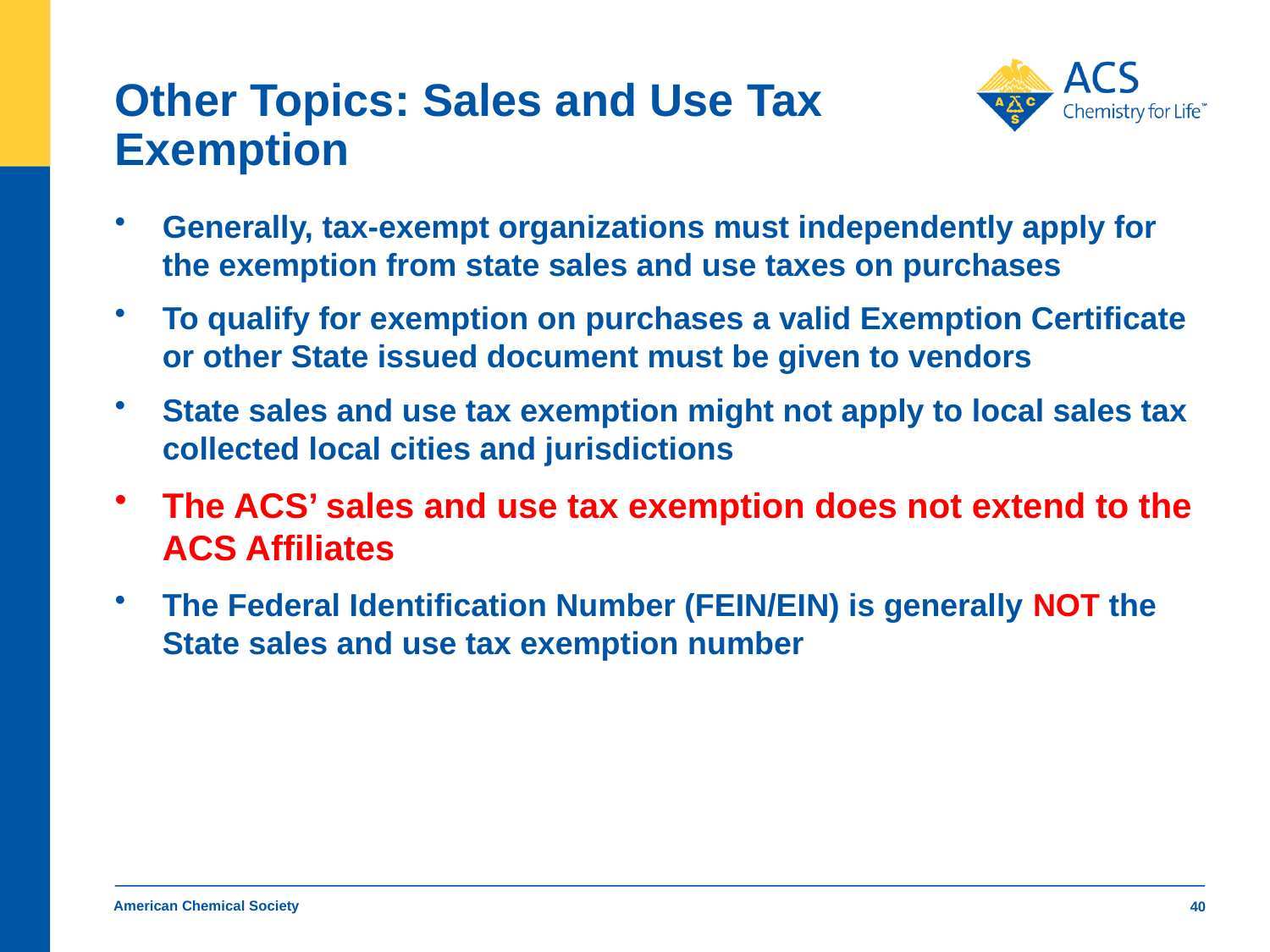

# Other Topics: Sales and Use Tax Exemption
Generally, tax-exempt organizations must independently apply for the exemption from state sales and use taxes on purchases
To qualify for exemption on purchases a valid Exemption Certificate or other State issued document must be given to vendors
State sales and use tax exemption might not apply to local sales tax collected local cities and jurisdictions
The ACS’ sales and use tax exemption does not extend to the ACS Affiliates
The Federal Identification Number (FEIN/EIN) is generally NOT the State sales and use tax exemption number

American Chemical Society
40